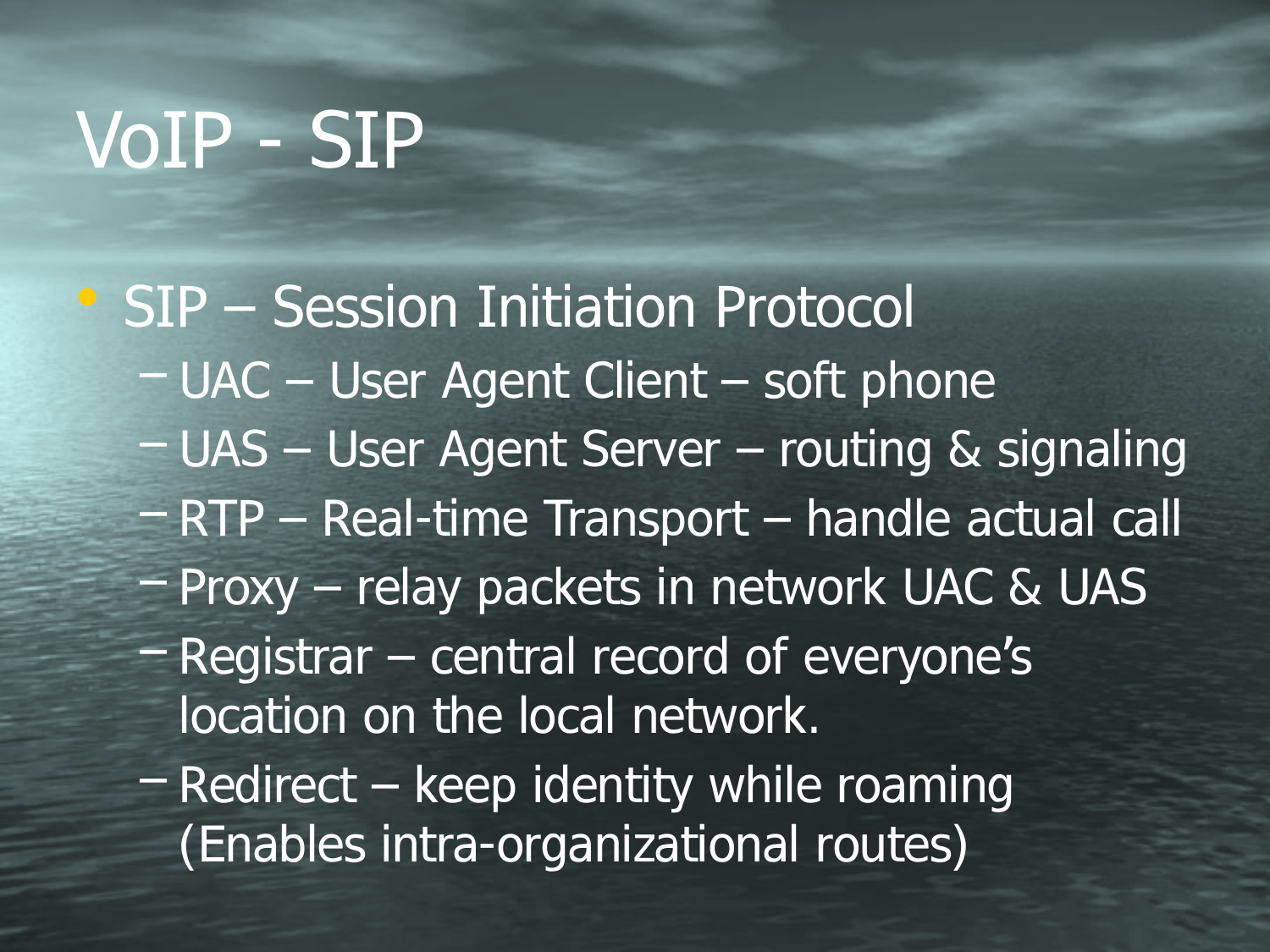

# VoIP - SIP
SIP – Session Initiation Protocol
UAC – User Agent Client – soft phone
UAS – User Agent Server – routing & signaling
RTP – Real-time Transport – handle actual call
Proxy – relay packets in network UAC & UAS
Registrar – central record of everyone’s location on the local network.
Redirect – keep identity while roaming (Enables intra-organizational routes)